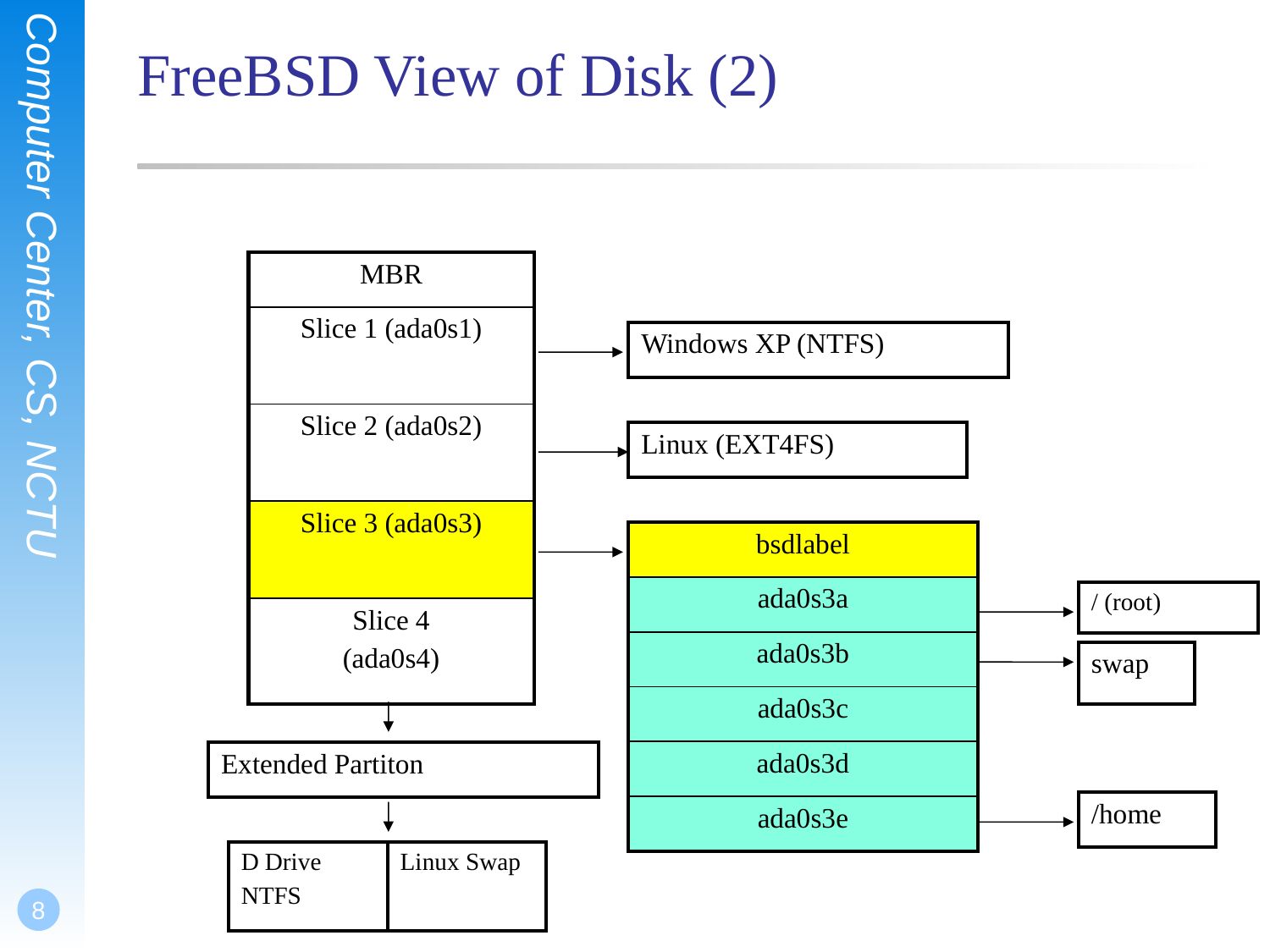

# FreeBSD View of Disk (2)

| MBR |
| --- |
| Slice 1 (ada0s1) |
| Slice 2 (ada0s2) |
| Slice 3 (ada0s3) |
| Slice 4 (ada0s4) |
| Windows XP (NTFS) |
| --- |

| Linux (EXT4FS) |
| --- |

| bsdlabel |
| --- |
| ada0s3a |
| ada0s3b |
| ada0s3c |
| ada0s3d |
| ada0s3e |

| / (root) |
| --- |

| swap |
| --- |

| Extended Partiton |
| --- |
| /home |
| --- |

| D Drive NTFS | Linux Swap |
| --- | --- |